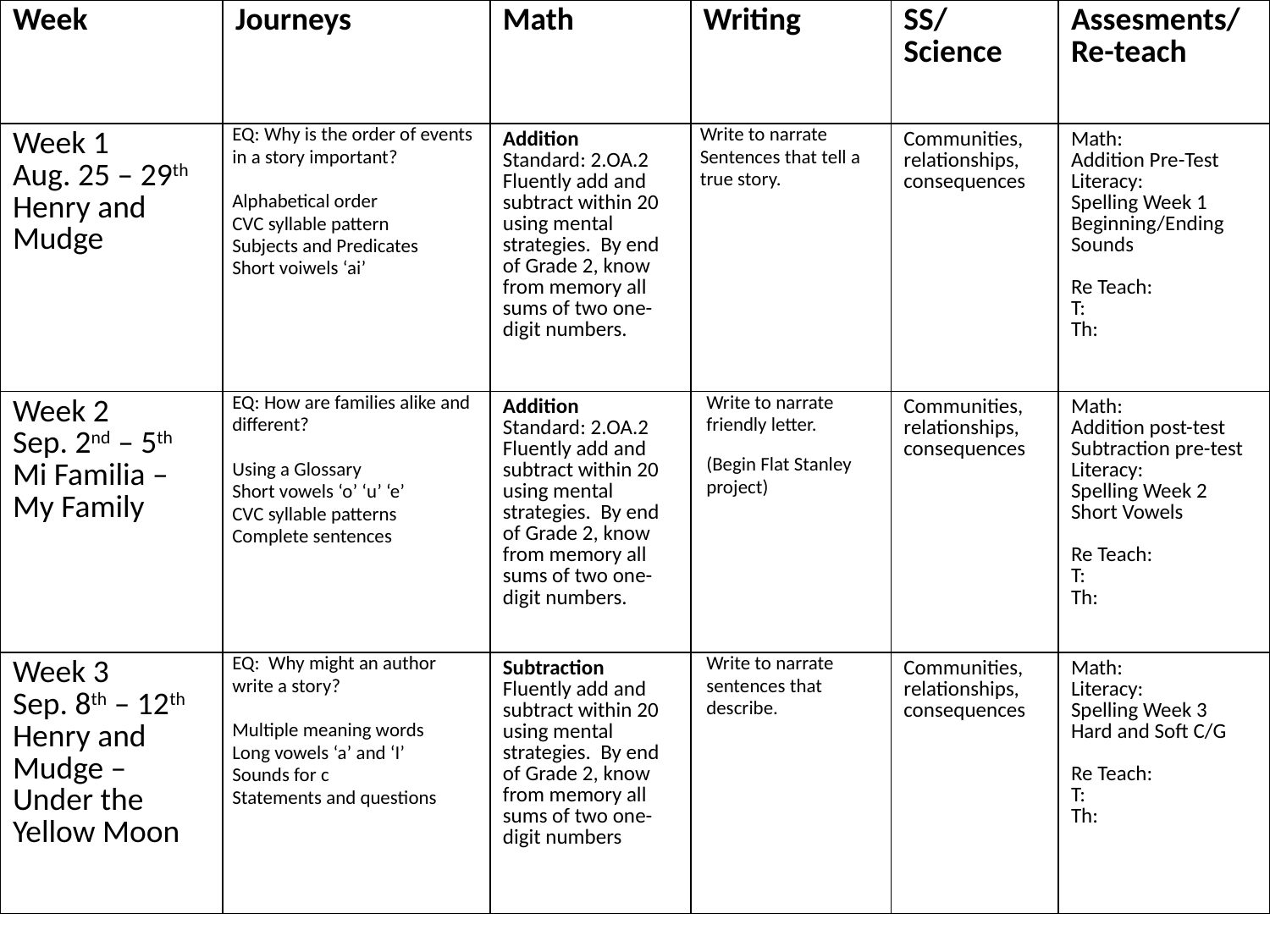

| Week | Journeys | Math | Writing | SS/ Science | Assesments/ Re-teach |
| --- | --- | --- | --- | --- | --- |
| Week 1 Aug. 25 – 29th Henry and Mudge | EQ: Why is the order of events in a story important? Alphabetical order CVC syllable pattern Subjects and Predicates Short voiwels ‘ai’ | Addition Standard: 2.OA.2 Fluently add and subtract within 20 using mental strategies. By end of Grade 2, know from memory all sums of two one-digit numbers. | Write to narrate Sentences that tell a true story. | Communities, relationships, consequences | Math: Addition Pre-Test Literacy: Spelling Week 1 Beginning/Ending Sounds Re Teach: T: Th: |
| Week 2 Sep. 2nd – 5th Mi Familia – My Family | EQ: How are families alike and different? Using a Glossary Short vowels ‘o’ ‘u’ ‘e’ CVC syllable patterns Complete sentences | Addition Standard: 2.OA.2 Fluently add and subtract within 20 using mental strategies. By end of Grade 2, know from memory all sums of two one-digit numbers. | Write to narrate friendly letter. (Begin Flat Stanley project) | Communities, relationships, consequences | Math: Addition post-test Subtraction pre-test Literacy: Spelling Week 2 Short Vowels Re Teach: T: Th: |
| Week 3 Sep. 8th – 12th Henry and Mudge – Under the Yellow Moon | EQ: Why might an author write a story? Multiple meaning words Long vowels ‘a’ and ‘I’ Sounds for c Statements and questions | Subtraction Fluently add and subtract within 20 using mental strategies. By end of Grade 2, know from memory all sums of two one-digit numbers | Write to narrate sentences that describe. | Communities, relationships, consequences | Math: Literacy: Spelling Week 3 Hard and Soft C/G Re Teach: T: Th: |